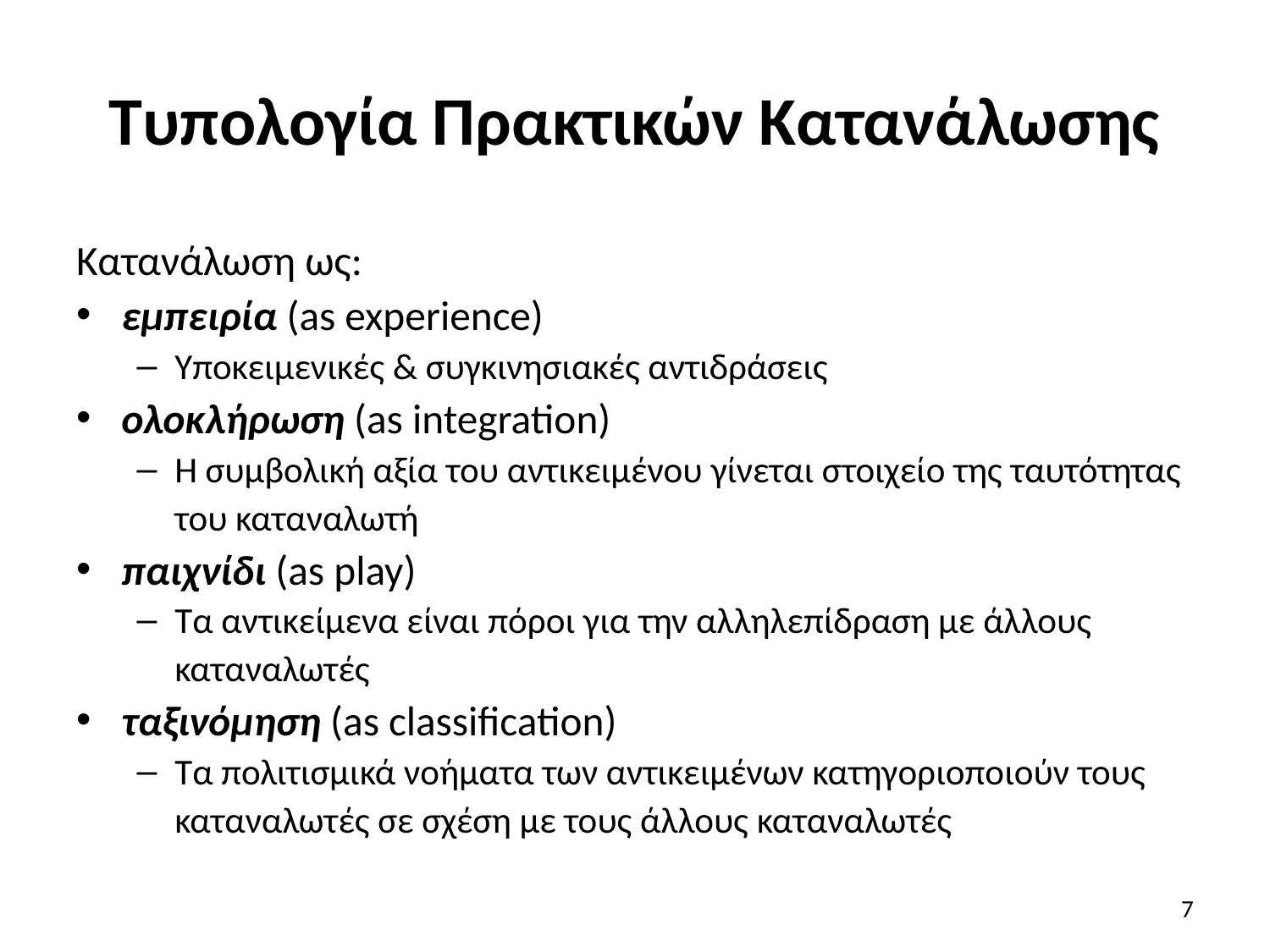

# Τυπολογία Πρακτικών Κατανάλωσης
Κατανάλωση ως:
εμπειρία (as experience)
Υποκειμενικές & συγκινησιακές αντιδράσεις
ολοκλήρωση (as integration)
Η συμβολική αξία του αντικειμένου γίνεται στοιχείο της ταυτότητας του καταναλωτή
παιχνίδι (as play)
Τα αντικείμενα είναι πόροι για την αλληλεπίδραση με άλλους καταναλωτές
ταξινόμηση (as classification)
Τα πολιτισμικά νοήματα των αντικειμένων κατηγοριοποιούν τους καταναλωτές σε σχέση με τους άλλους καταναλωτές
7